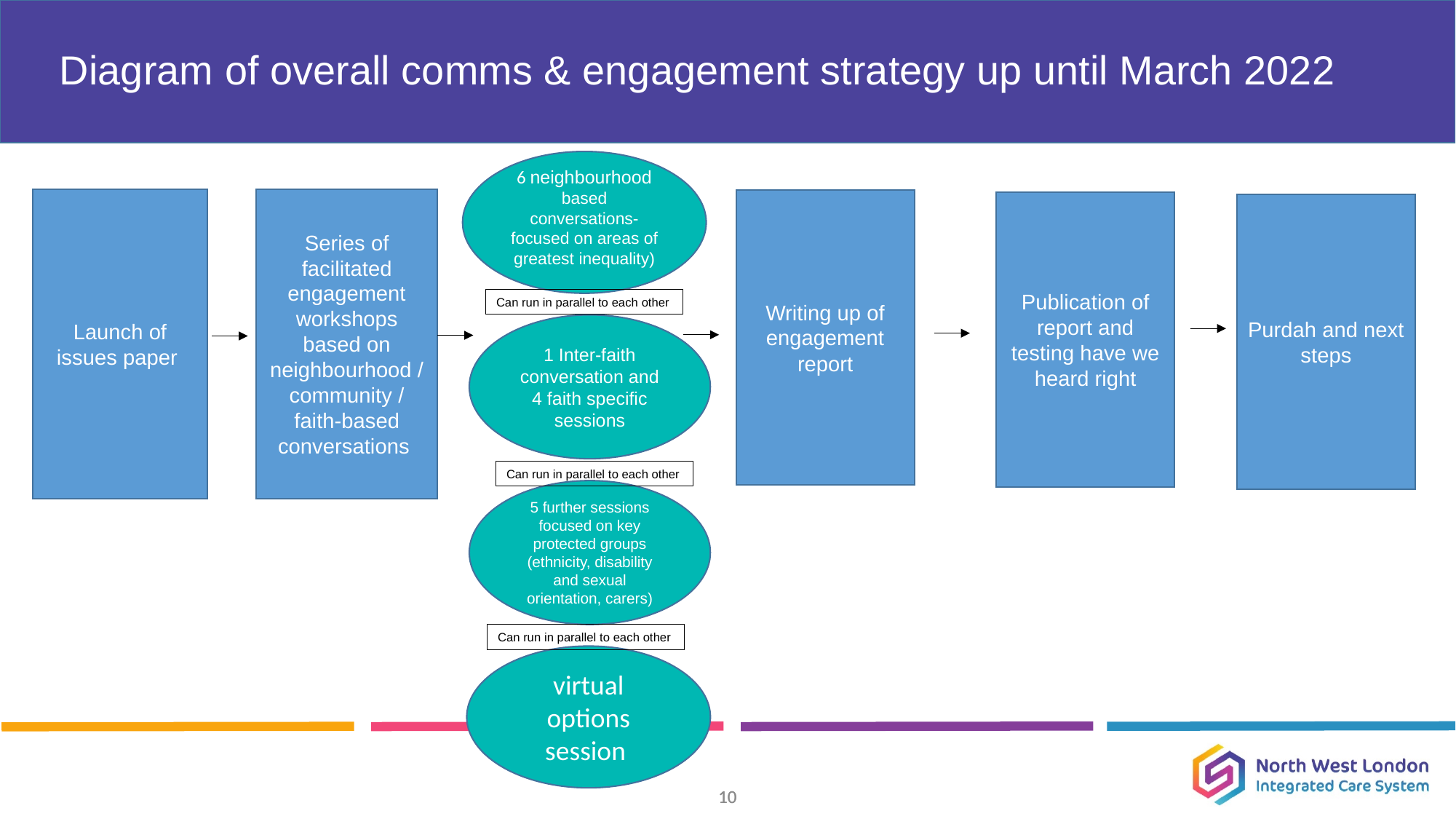

# Diagram of overall comms & engagement strategy up until March 2022
6 neighbourhood based conversations- focused on areas of greatest inequality)

Series of facilitated engagement workshops based on neighbourhood / community / faith-based conversations
Launch of issues paper
Writing up of engagement report
Publication of report and testing have we heard right
Purdah and next steps
Can run in parallel to each other
1 Inter-faith conversation and 4 faith specific sessions
Can run in parallel to each other
5 further sessions focused on key protected groups (ethnicity, disability and sexual orientation, carers)
Can run in parallel to each other
virtual options session
10
10